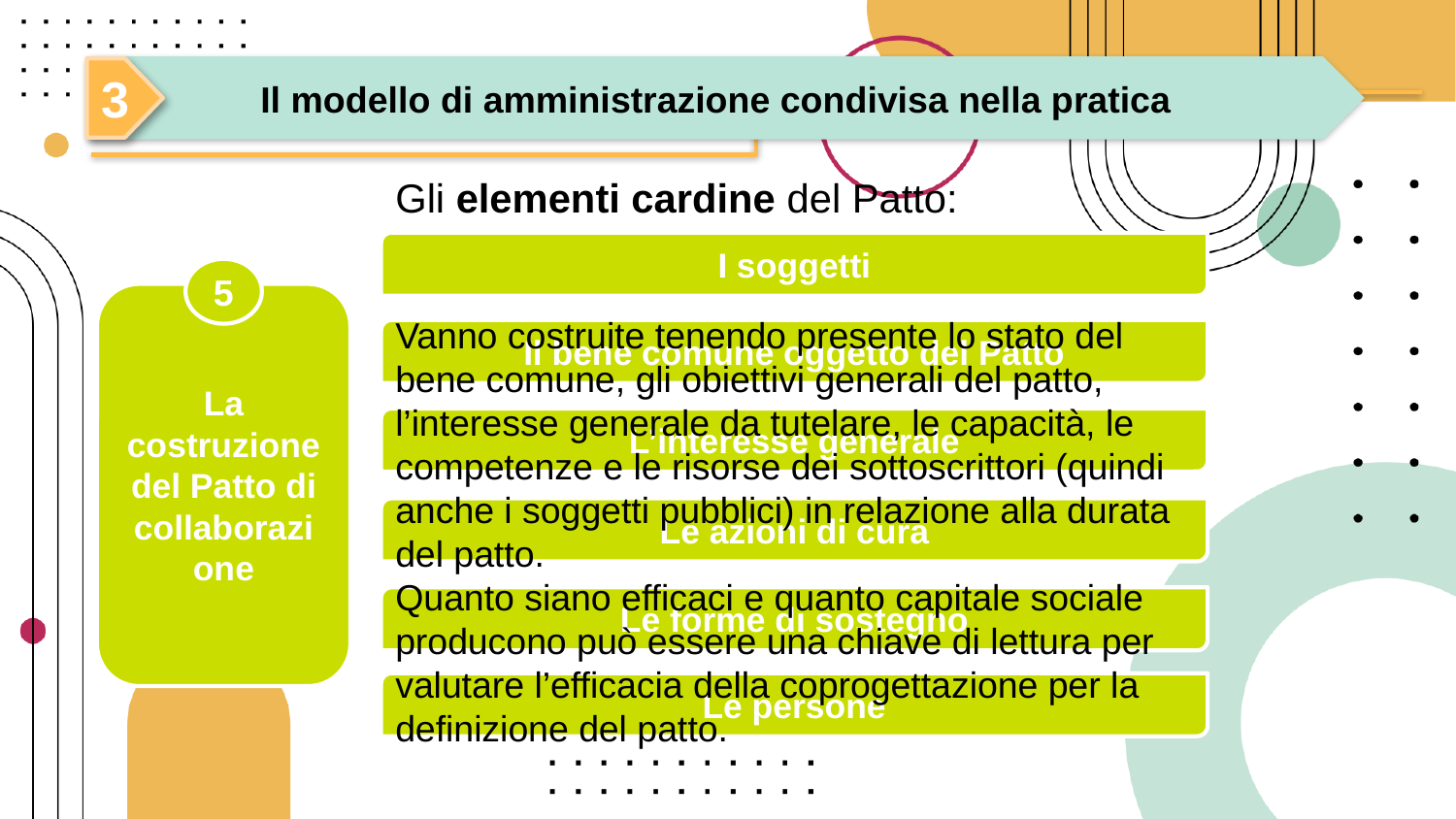

Il modello di amministrazione condivisa nella pratica
3
Gli elementi cardine del Patto:
I soggetti
5
La costruzione del Patto di collaborazione
Vanno costruite tenendo presente lo stato del bene comune, gli obiettivi generali del patto, l’interesse generale da tutelare, le capacità, le competenze e le risorse dei sottoscrittori (quindi anche i soggetti pubblici) in relazione alla durata del patto.
Quanto siano efficaci e quanto capitale sociale producono può essere una chiave di lettura per valutare l’efficacia della coprogettazione per la definizione del patto.
Il bene comune oggetto del Patto
L’interesse generale
Le azioni di cura
Le forme di sostegno
Le persone